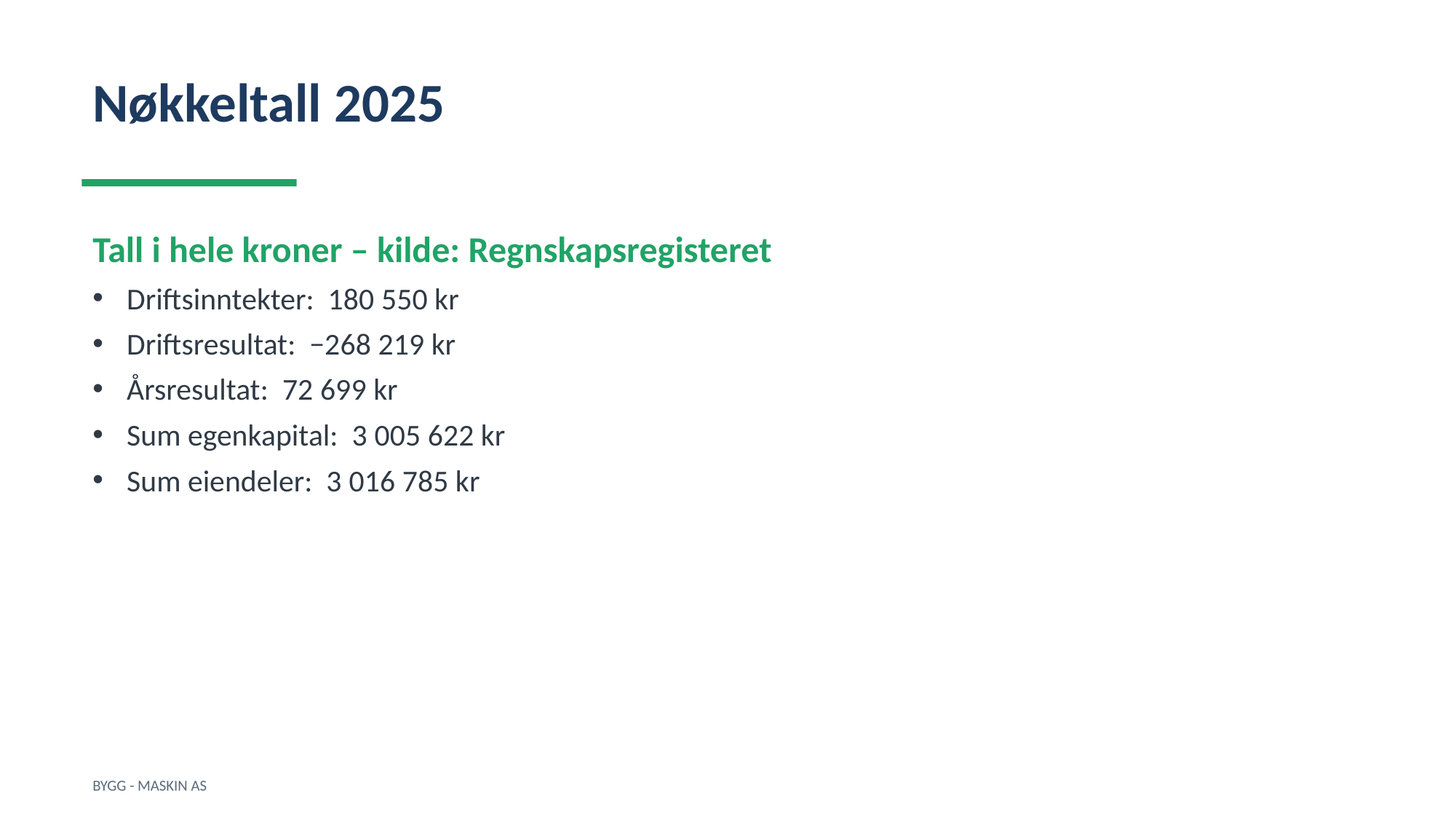

Nøkkeltall 2025

Tall i hele kroner – kilde: Regnskapsregisteret
Driftsinntekter:  180 550 kr
Driftsresultat:  −268 219 kr
Årsresultat:  72 699 kr
Sum egenkapital:  3 005 622 kr
Sum eiendeler:  3 016 785 kr
BYGG - MASKIN AS